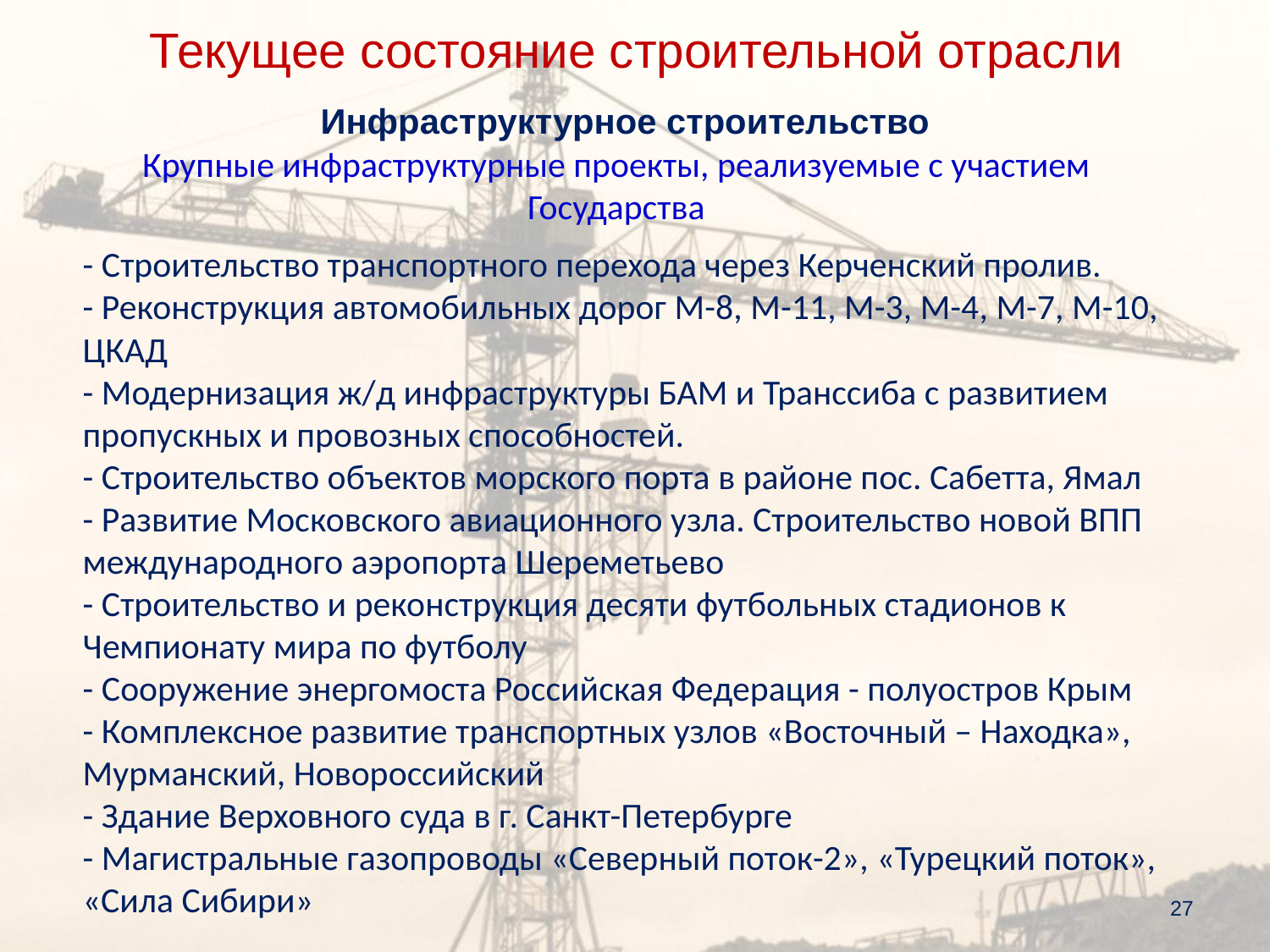

Текущее состояние строительной отрасли
Инфраструктурное строительство
# Крупные инфраструктурные проекты, реализуемые с участием Государства
- Строительство транспортного перехода через Керченский пролив.
- Реконструкция автомобильных дорог М-8, М-11, М-3, М-4, М-7, М-10, ЦКАД
- Модернизация ж/д инфраструктуры БАМ и Транссиба с развитием пропускных и провозных способностей.
- Строительство объектов морского порта в районе пос. Сабетта, Ямал
- Развитие Московского авиационного узла. Строительство новой ВПП международного аэропорта Шереметьево
- Строительство и реконструкция десяти футбольных стадионов к Чемпионату мира по футболу
- Сооружение энергомоста Российская Федерация - полуостров Крым
- Комплексное развитие транспортных узлов «Восточный – Находка», Мурманский, Новороссийский
- Здание Верховного суда в г. Санкт-Петербурге
- Магистральные газопроводы «Северный поток-2», «Турецкий поток», «Сила Сибири»
27